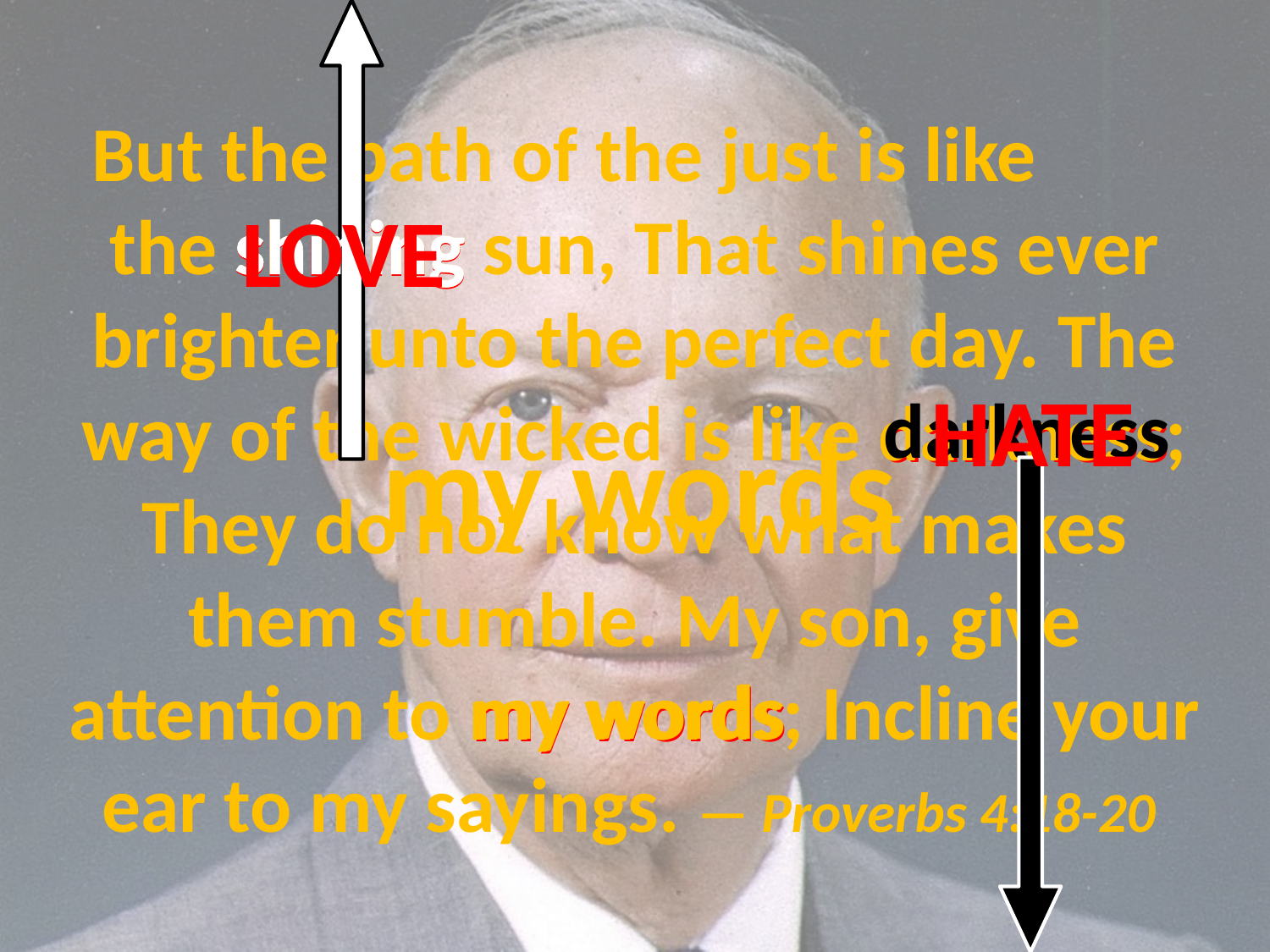

# But the path of the just is like         the shining sun, That shines ever brighter unto the perfect day. The way of the wicked is like darkness; They do not know what makes them stumble. My son, give attention to my words; Incline your ear to my sayings. — Proverbs 4:18-20
shining
shining
LOVE
darkness
HATE
darkness
my words

my words
my words